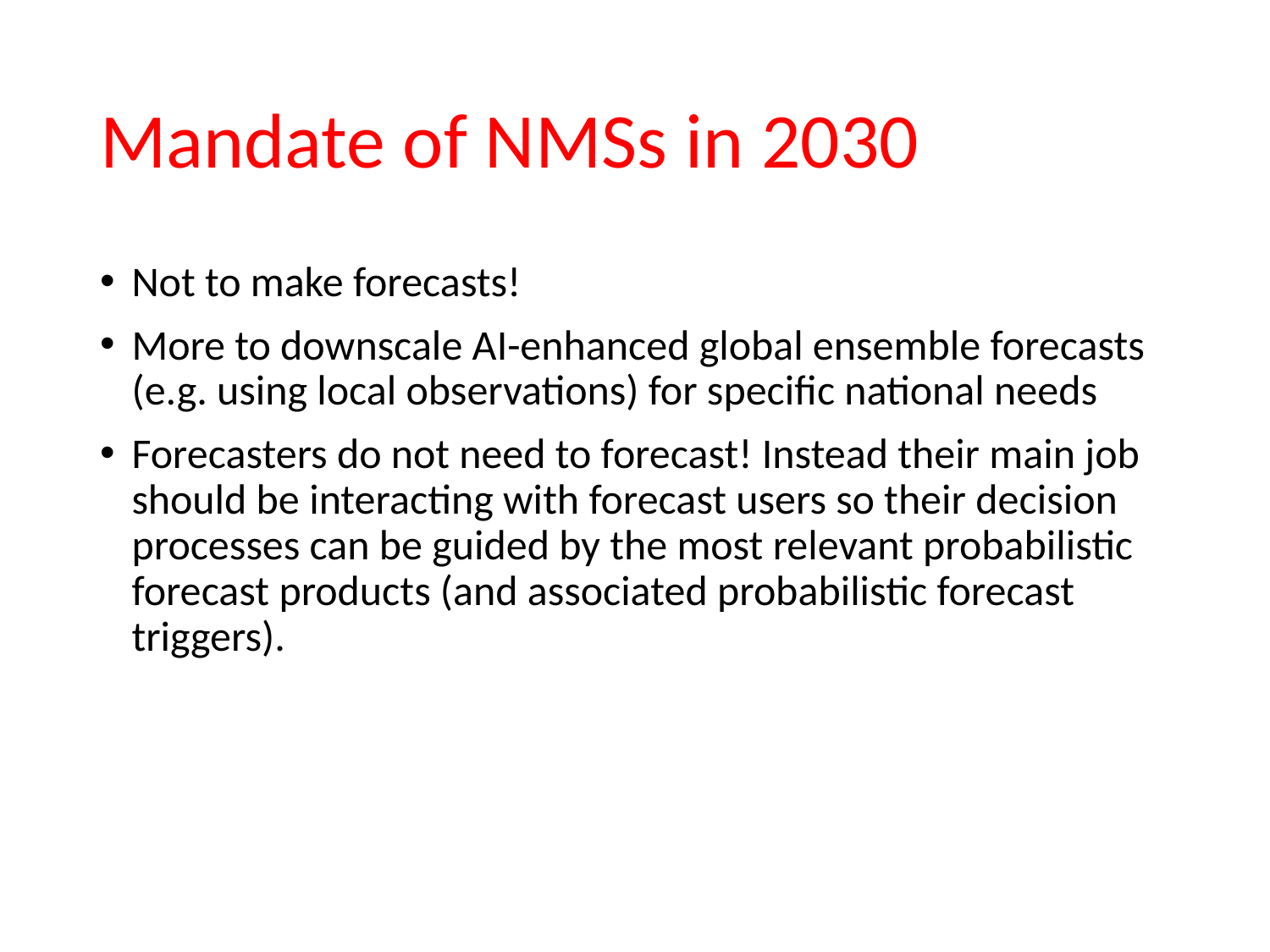

# Mandate of NMSs in 2030
Not to make forecasts!
More to downscale AI-enhanced global ensemble forecasts (e.g. using local observations) for specific national needs
Forecasters do not need to forecast! Instead their main job should be interacting with forecast users so their decision processes can be guided by the most relevant probabilistic forecast products (and associated probabilistic forecast triggers).